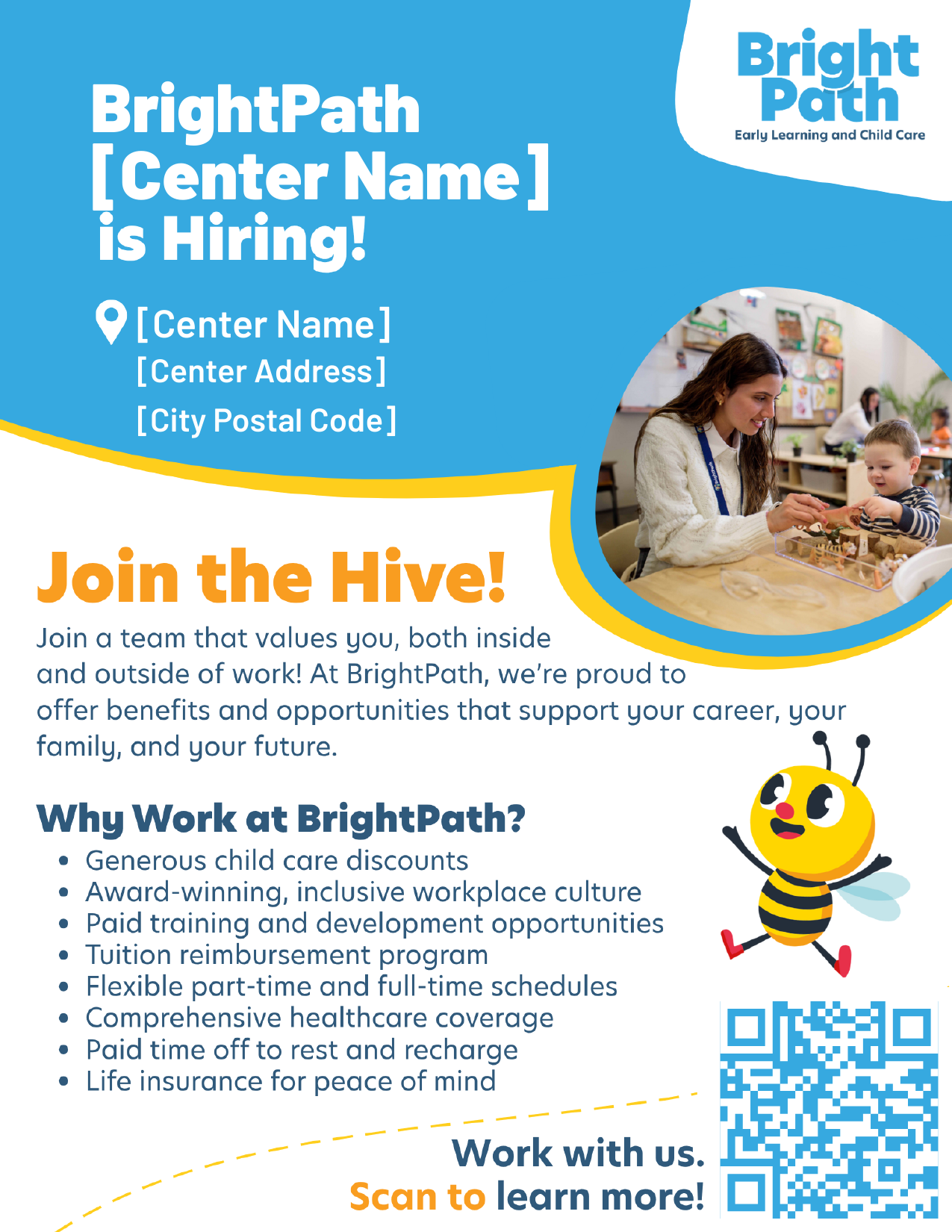

BrightPath
[Center Name]
[Center Name]
[Center Address]
[City Postal Code]